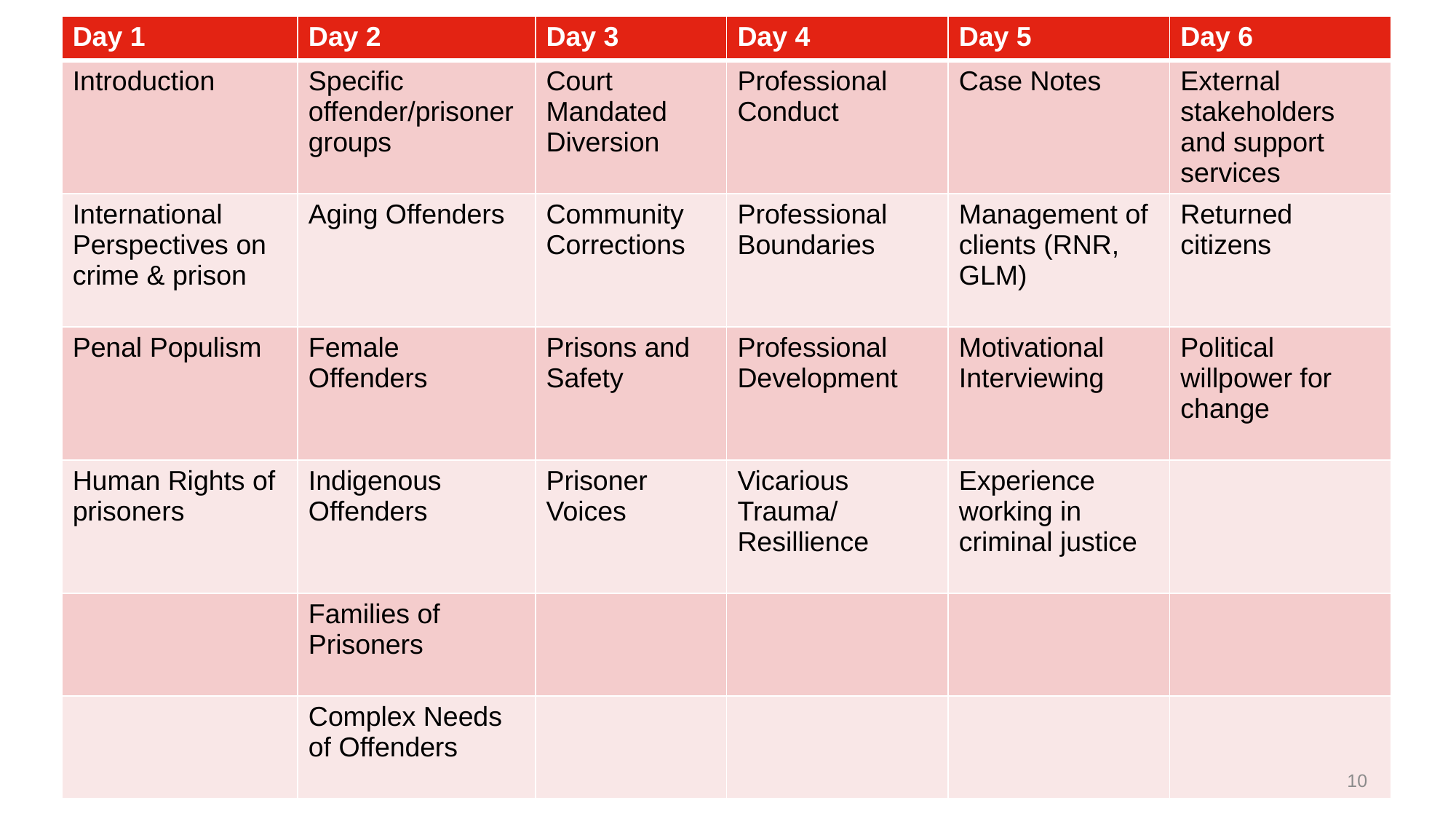

#
| Day 1 | Day 2 | Day 3 | Day 4 | Day 5 | Day 6 |
| --- | --- | --- | --- | --- | --- |
| Introduction | Specific offender/prisoner groups | Court Mandated Diversion | Professional Conduct | Case Notes | External stakeholders and support services |
| International Perspectives on crime & prison | Aging Offenders | Community Corrections | Professional Boundaries | Management of clients (RNR, GLM) | Returned citizens |
| Penal Populism | Female Offenders | Prisons and Safety | Professional Development | Motivational Interviewing | Political willpower for change |
| Human Rights of prisoners | Indigenous Offenders | Prisoner Voices | Vicarious Trauma/ Resillience | Experience working in criminal justice |  |
|  | Families of Prisoners |  |  |  |  |
|  | Complex Needs of Offenders |  |  |  |  |
10